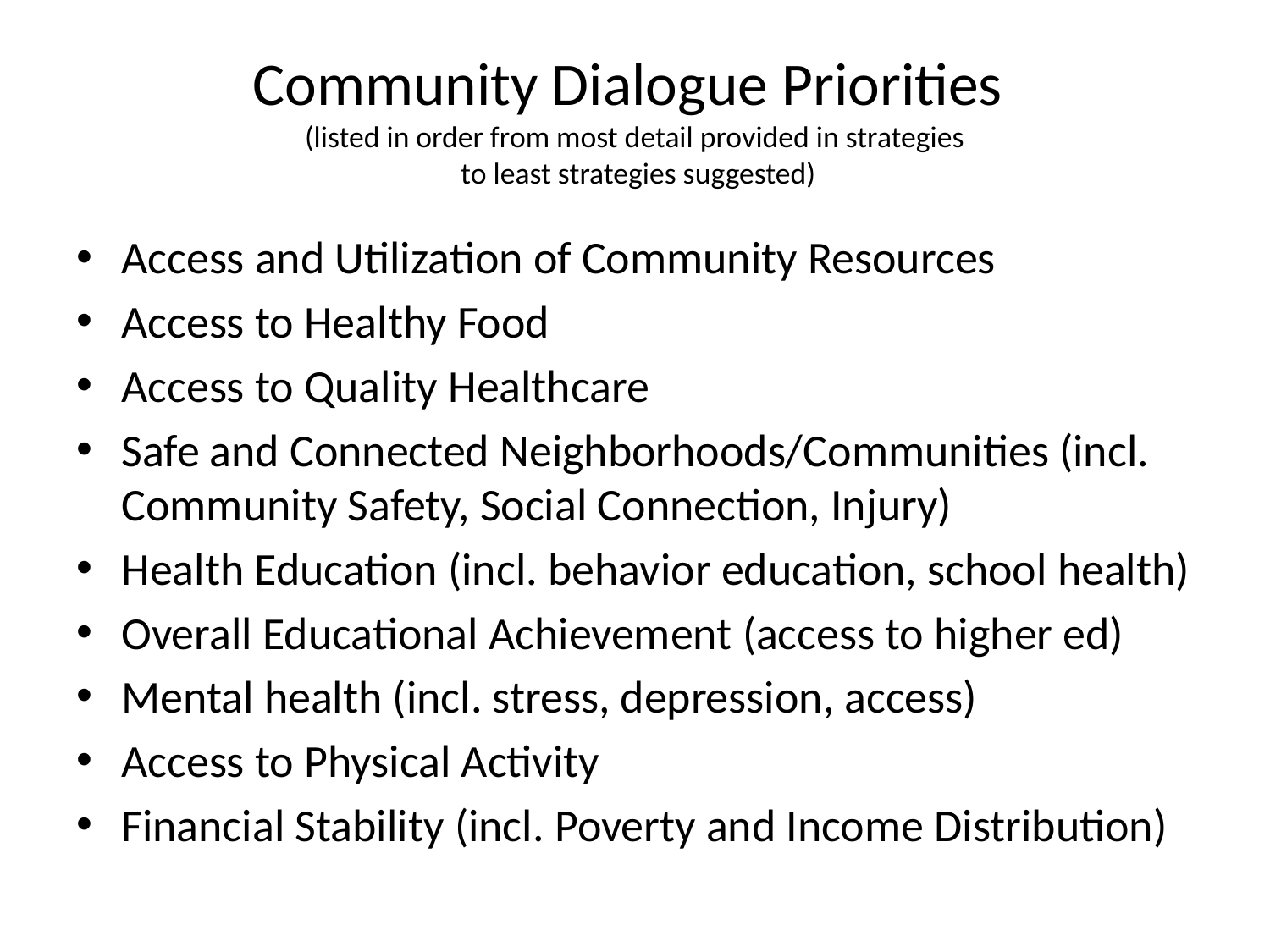

# Community Dialogue Priorities (listed in order from most detail provided in strategies to least strategies suggested)
Access and Utilization of Community Resources
Access to Healthy Food
Access to Quality Healthcare
Safe and Connected Neighborhoods/Communities (incl. Community Safety, Social Connection, Injury)
Health Education (incl. behavior education, school health)
Overall Educational Achievement (access to higher ed)
Mental health (incl. stress, depression, access)
Access to Physical Activity
Financial Stability (incl. Poverty and Income Distribution)